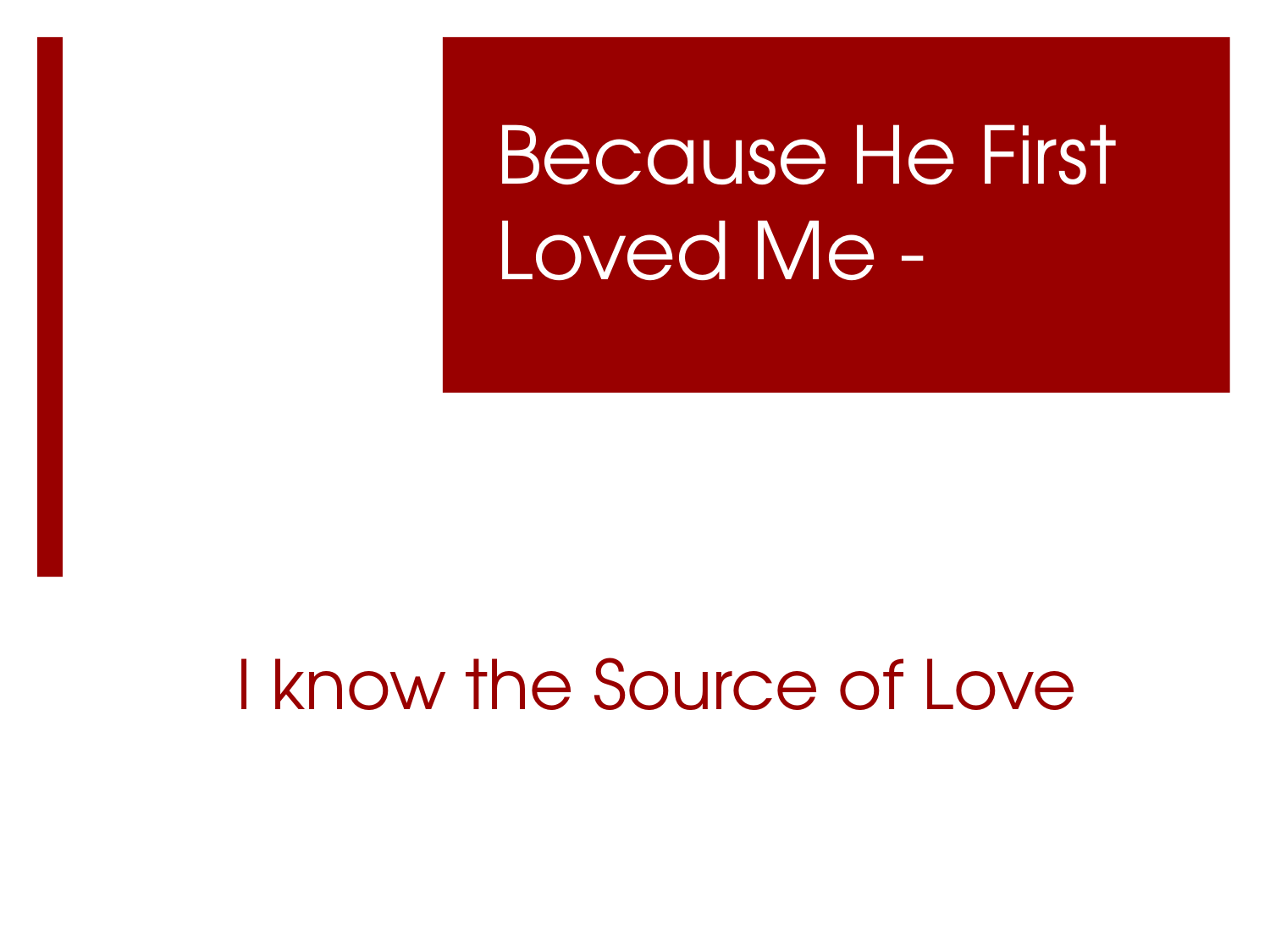

Because He First Loved Me -
# I know the Source of Love